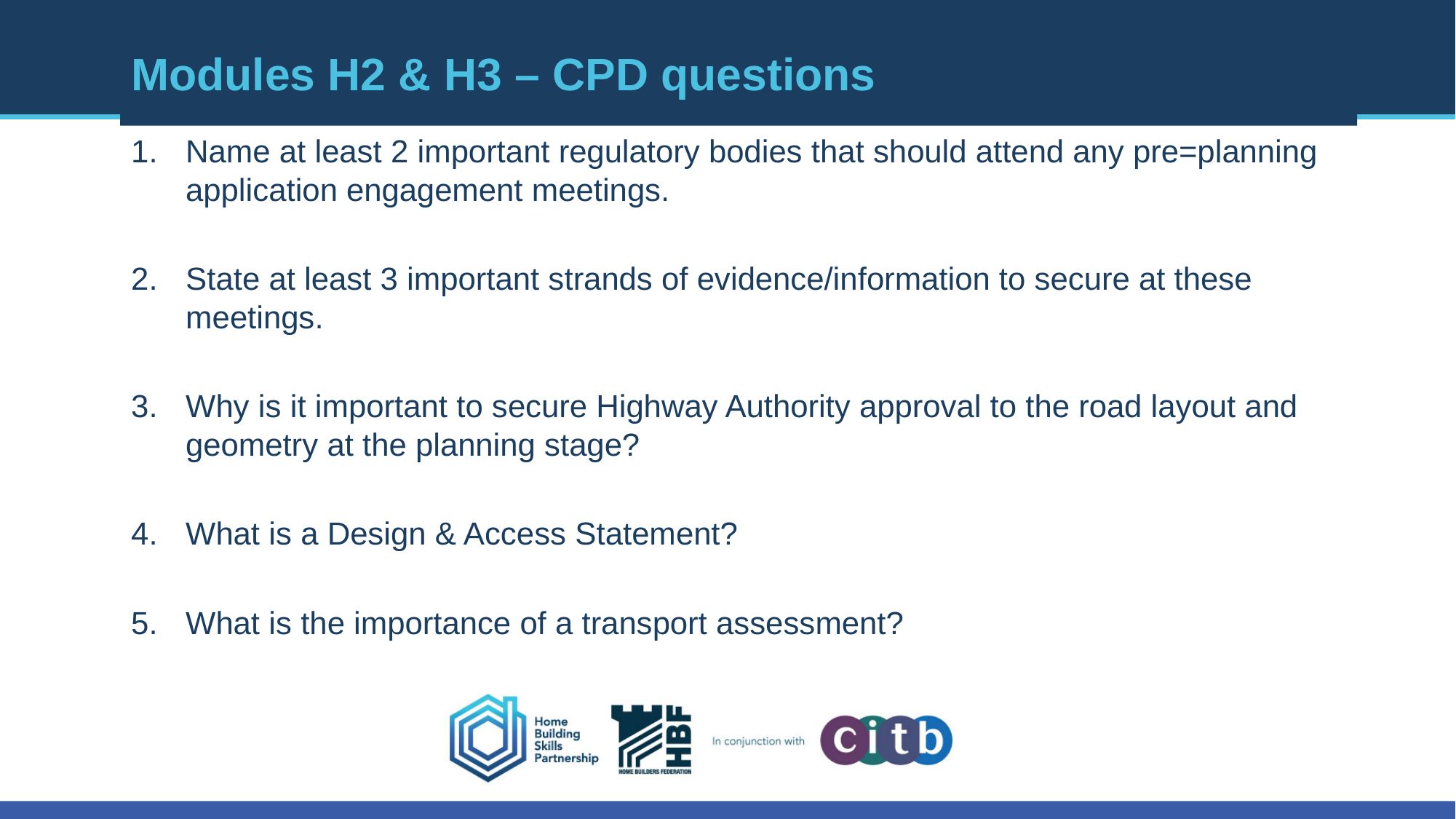

# Modules H2 & H3 – CPD questions
Name at least 2 important regulatory bodies that should attend any pre=planning application engagement meetings.

State at least 3 important strands of evidence/information to secure at these meetings.

Why is it important to secure Highway Authority approval to the road layout and geometry at the planning stage?

What is a Design & Access Statement?

What is the importance of a transport assessment?